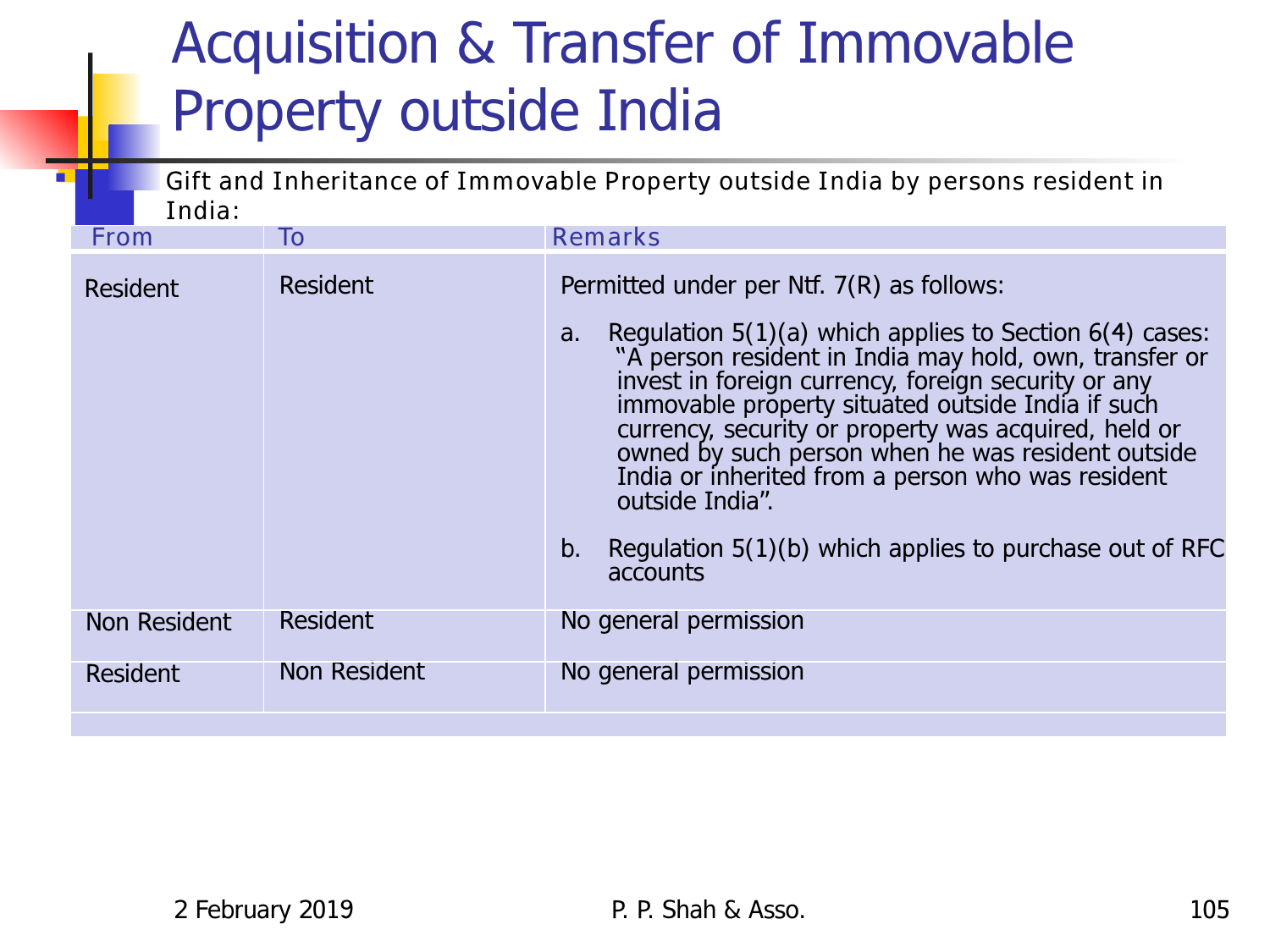

# Acquisition & Transfer of Immovable Property outside India
Gift and Inheritance of Immovable Property outside India by persons resident in India:

| From | To | Remarks |
| --- | --- | --- |
| Resident | Resident | Permitted under per Ntf. 7(R) as follows: Regulation 5(1)(a) which applies to Section 6(4) cases: “A person resident in India may hold, own, transfer or invest in foreign currency, foreign security or any immovable property situated outside India if such currency, security or property was acquired, held or owned by such person when he was resident outside India or inherited from a person who was resident outside India”. Regulation 5(1)(b) which applies to purchase out of RFC accounts |
| Non Resident | Resident | No general permission |
| Resident | Non Resident | No general permission |
|  |  |  |
2 February 2019
P. P. Shah & Asso.
105